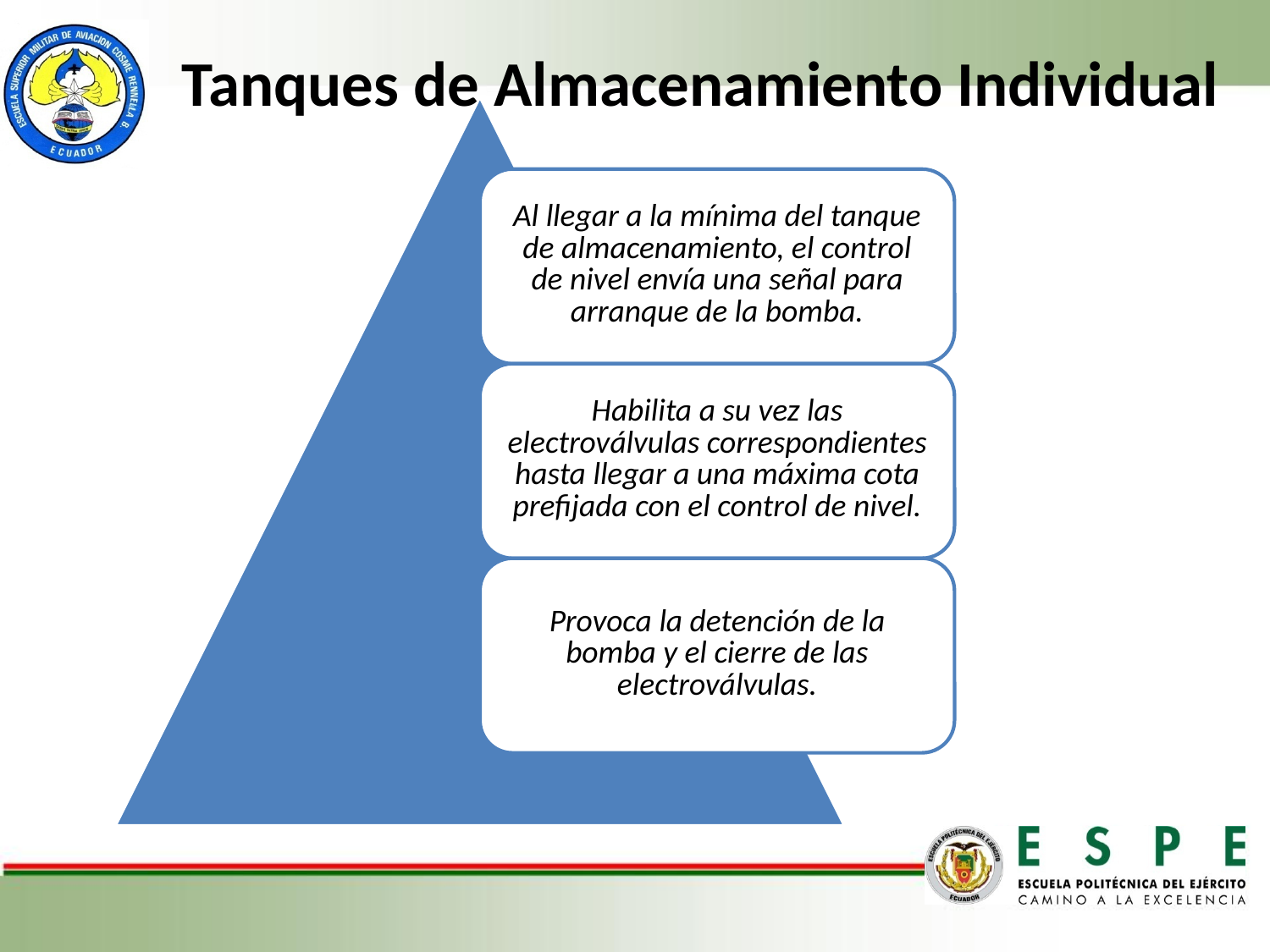

Tanques de Almacenamiento Individual

Al llegar a la mínima del tanque de almacenamiento, el control de nivel envía una señal para arranque de la bomba.
Habilita a su vez las electroválvulas correspondientes hasta llegar a una máxima cota prefijada con el control de nivel.
Provoca la detención de la bomba y el cierre de las electroválvulas.